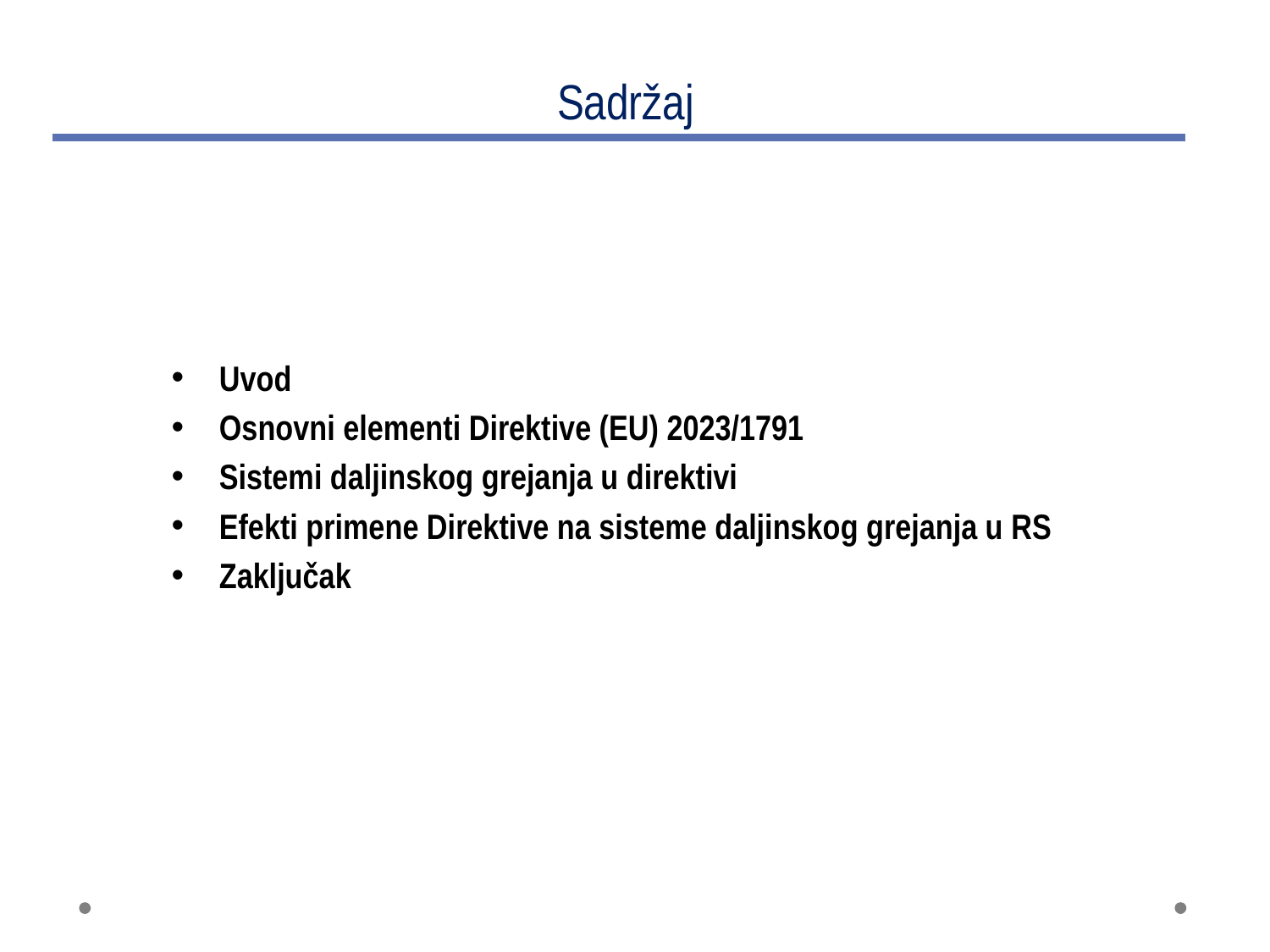

# Sadržaj

Uvod
Osnovni elementi Direktive (EU) 2023/1791
Sistemi daljinskog grejanja u direktivi
Efekti primene Direktive na sisteme daljinskog grejanja u RS
Zaključak